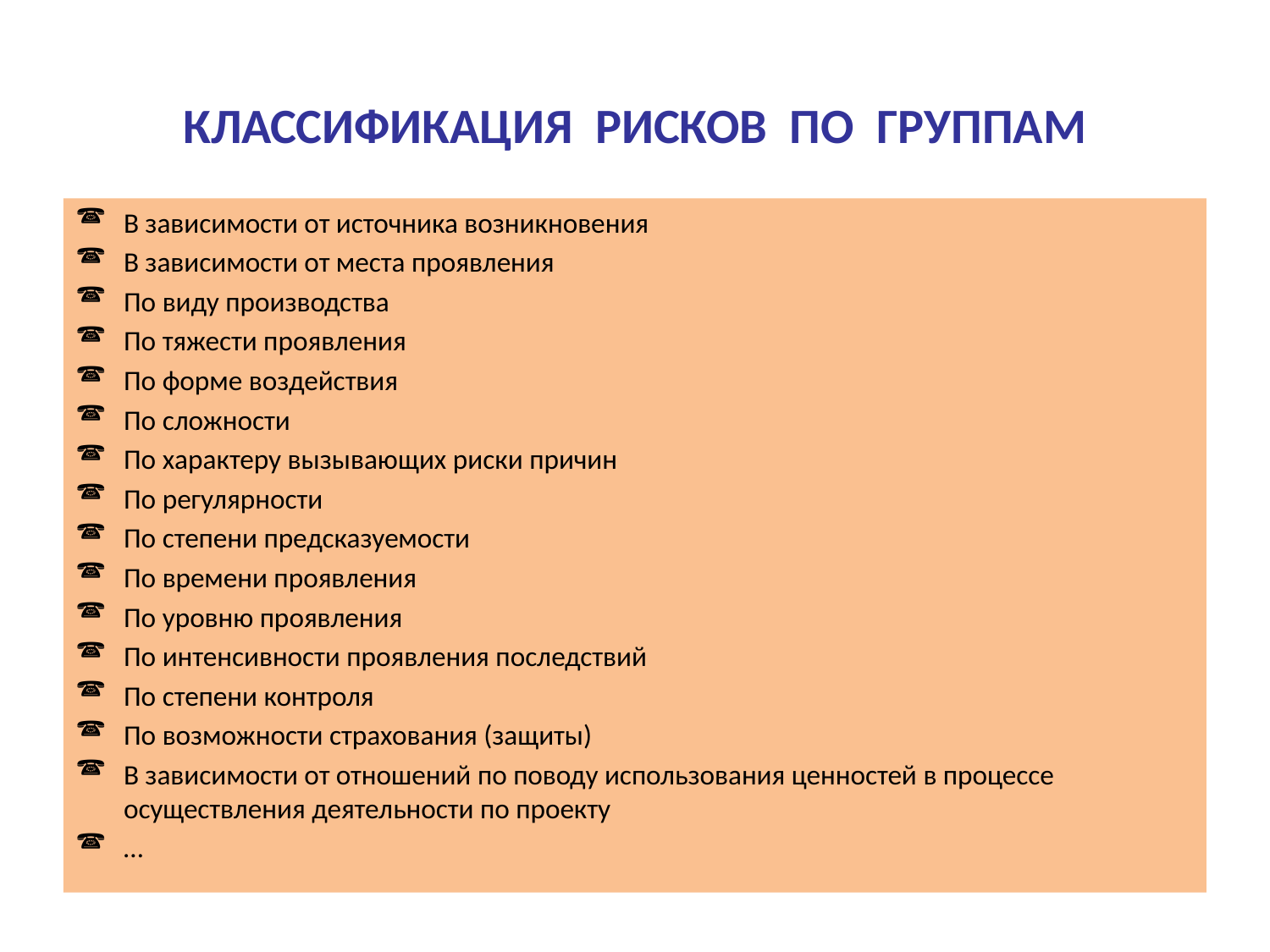

КЛАССИФИКАЦИЯ  РИСКОВ  ПО  ГРУППАМ
В зависимости от источника возникновения
В зависимости от места проявления
По виду производства
По тяжести проявления
По форме воздействия
По сложности
По характеру вызывающих риски причин
По регулярности
По степени предсказуемости
По времени проявления
По уровню проявления
По интенсивности проявления последствий
По степени контроля
По возможности страхования (защиты)
В зависимости от отношений по поводу использования ценностей в процессе осуществления деятельности по проекту
…